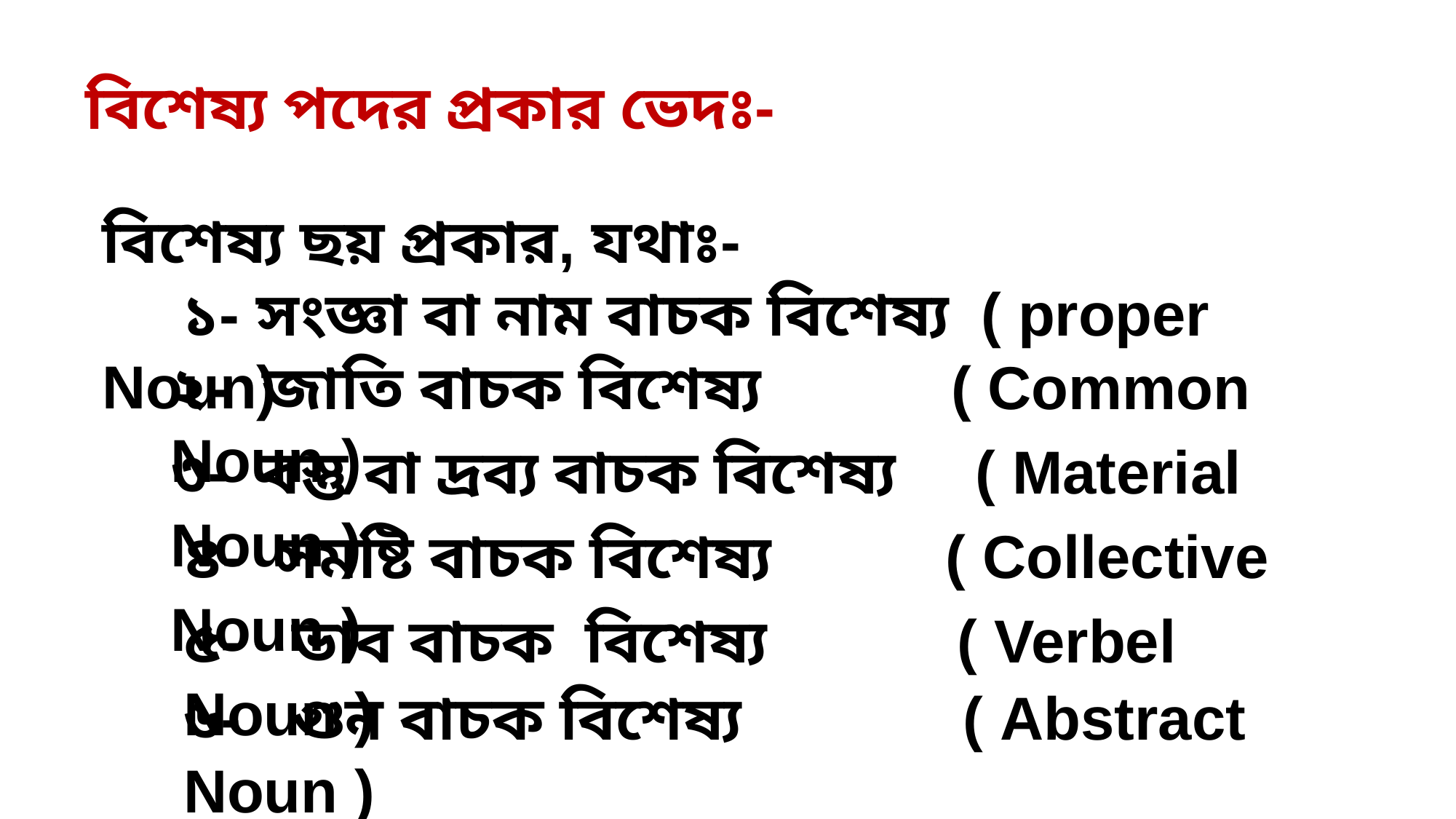

বিশেষ্য পদের প্রকার ভেদঃ-
বিশেষ্য ছয় প্রকার, যথাঃ-
     ১- সংজ্ঞা বা নাম বাচক বিশেষ্য  ( proper Noun)
২-  জাতি বাচক বিশেষ্য            ( Common Noun )
৩-  বস্তু বা দ্রব্য বাচক বিশেষ্য     ( Material Noun )
 ৪-  সমষ্টি বাচক বিশেষ্য           ( Collective Noun )
৫-   ভাব বাচক  বিশেষ্য            ( Verbel Noun )
৬-   গুন বাচক বিশেষ্য              ( Abstract Noun )